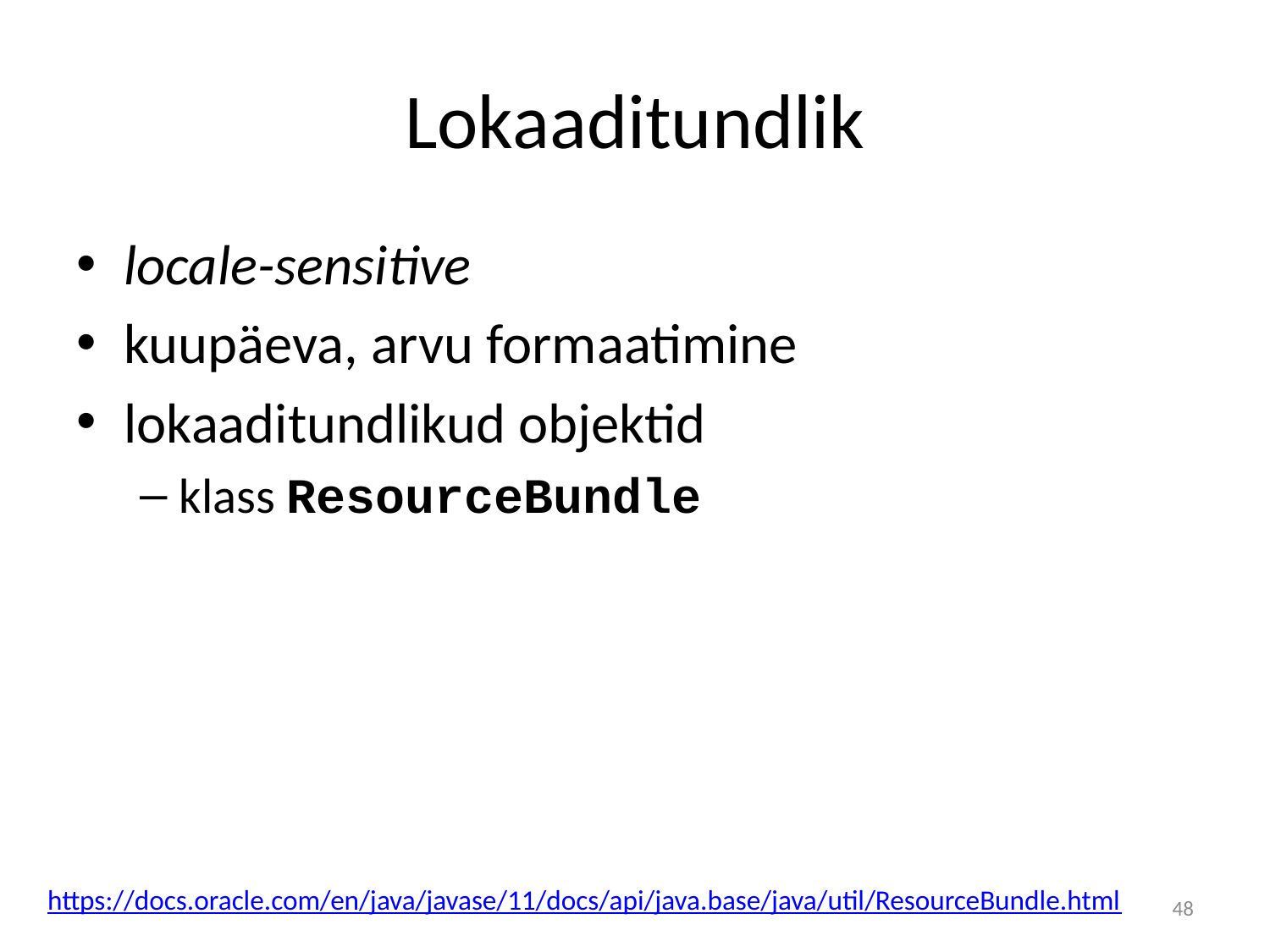

# Lokaaditundlik
locale-sensitive
kuupäeva, arvu formaatimine
lokaaditundlikud objektid
klass ResourceBundle

https://docs.oracle.com/en/java/javase/11/docs/api/java.base/java/util/ResourceBundle.html
48